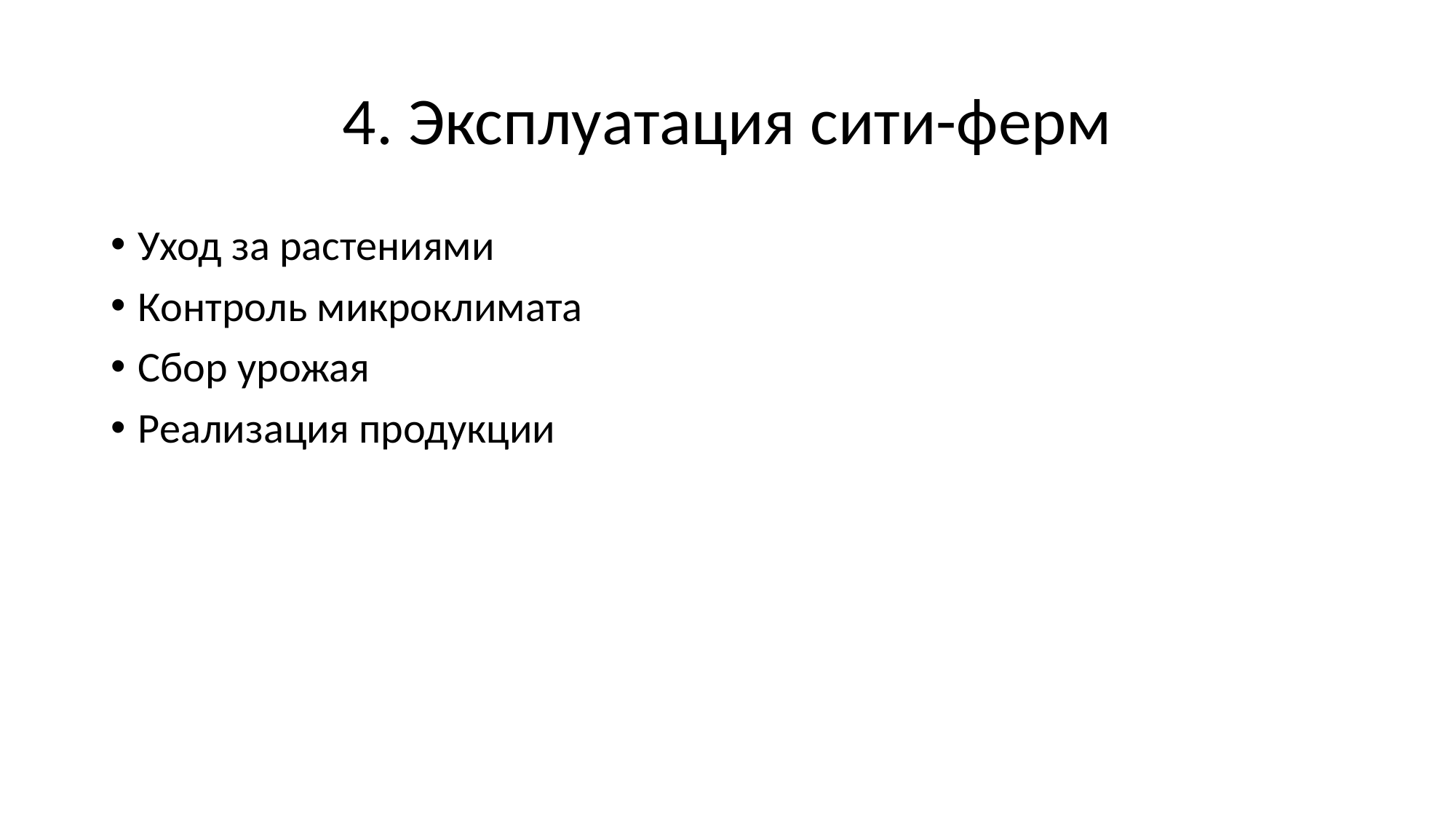

# 4. Эксплуатация сити-ферм
Уход за растениями
Контроль микроклимата
Сбор урожая
Реализация продукции